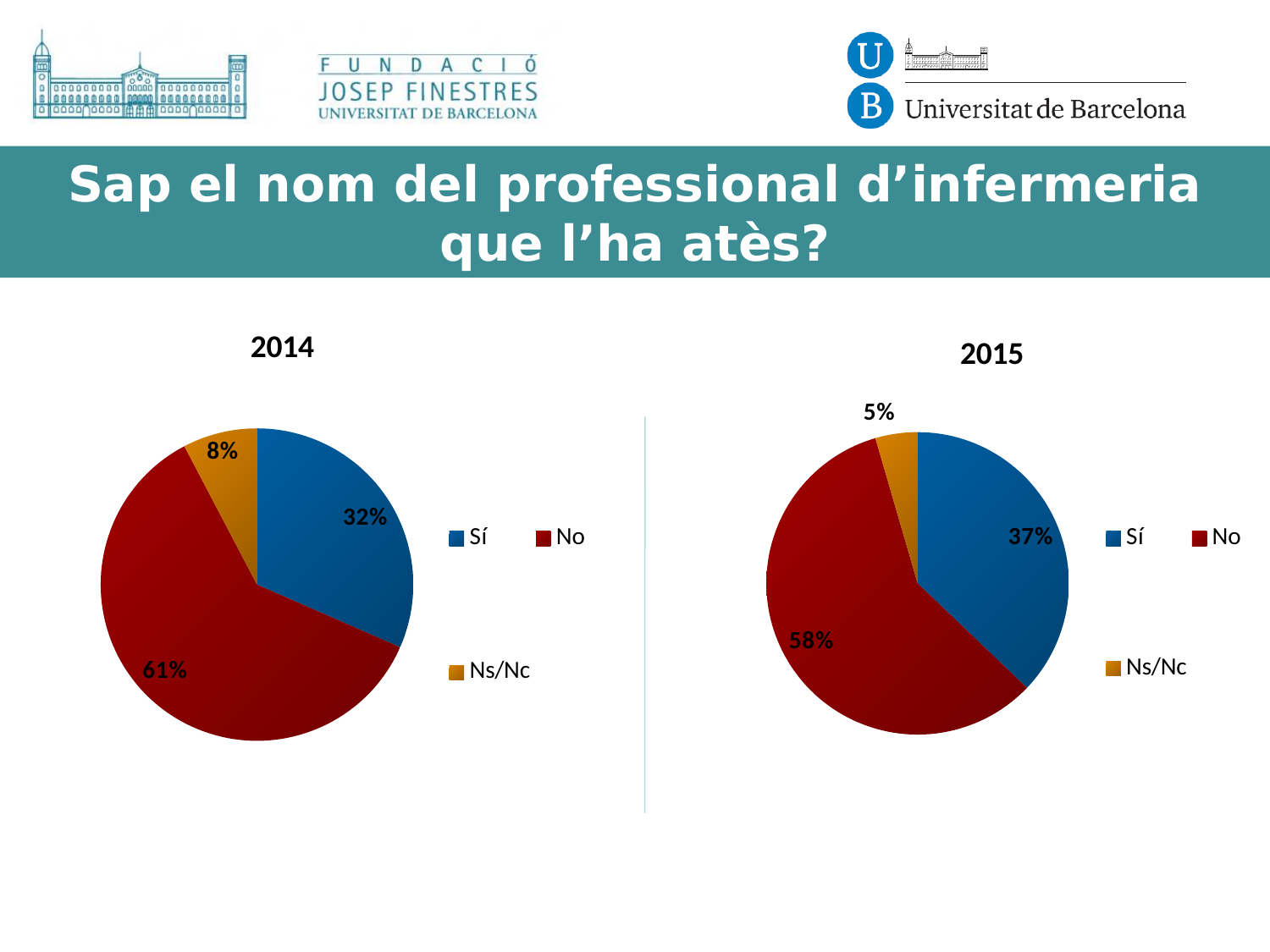

# Sap el nom del professional d’infermeria que l’ha atès?

### Chart

| Category | Ventas |
|---|---|
| Sí | 119.0 |
| No | 229.0 |
| Ns/Nc | 29.0 |

### Chart

| Category | Ventas |
|---|---|
| Sí | 140.0 |
| No | 220.0 |
| Ns/Nc | 17.0 |